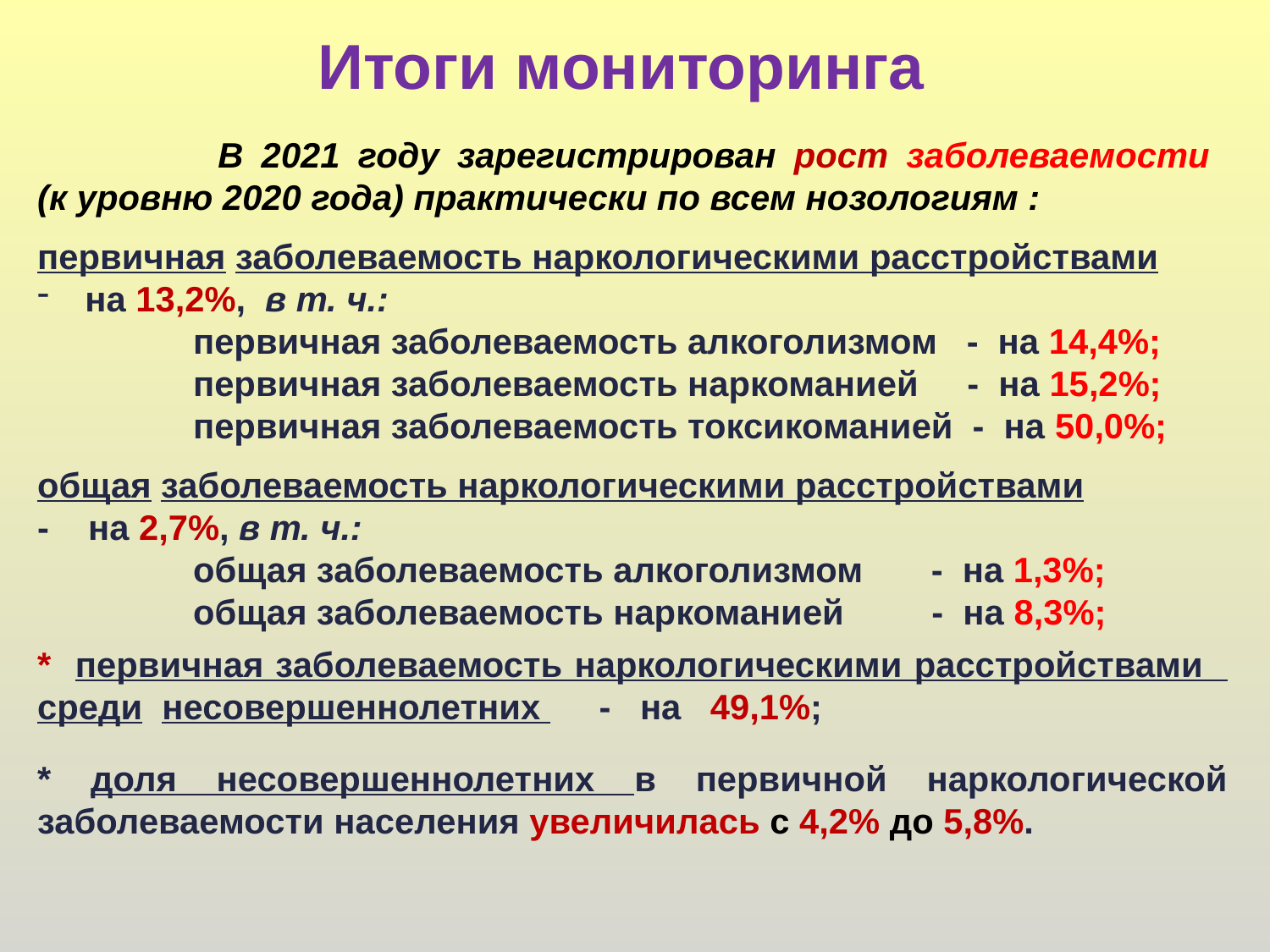

# Итоги мониторинга
          В 2021 году зарегистрирован рост заболеваемости
(к уровню 2020 года) практически по всем нозологиям :

первичная заболеваемость наркологическими расстройствами
на 13,2%,  в т. ч.:
                первичная заболеваемость алкоголизмом   -  на 14,4%;
                первичная заболеваемость наркоманией     -  на 15,2%;
                первичная заболеваемость токсикоманией  -  на 50,0%;

общая заболеваемость наркологическими расстройствами
-    на 2,7%, в т. ч.:
                общая заболеваемость алкоголизмом       -  на 1,3%;
                общая заболеваемость наркоманией         -  на 8,3%;

*  первичная заболеваемость наркологическими расстройствами   среди  несовершеннолетних      -   на   49,1%;

* доля несовершеннолетних в первичной наркологической заболеваемости населения увеличилась с 4,2% до 5,8%.